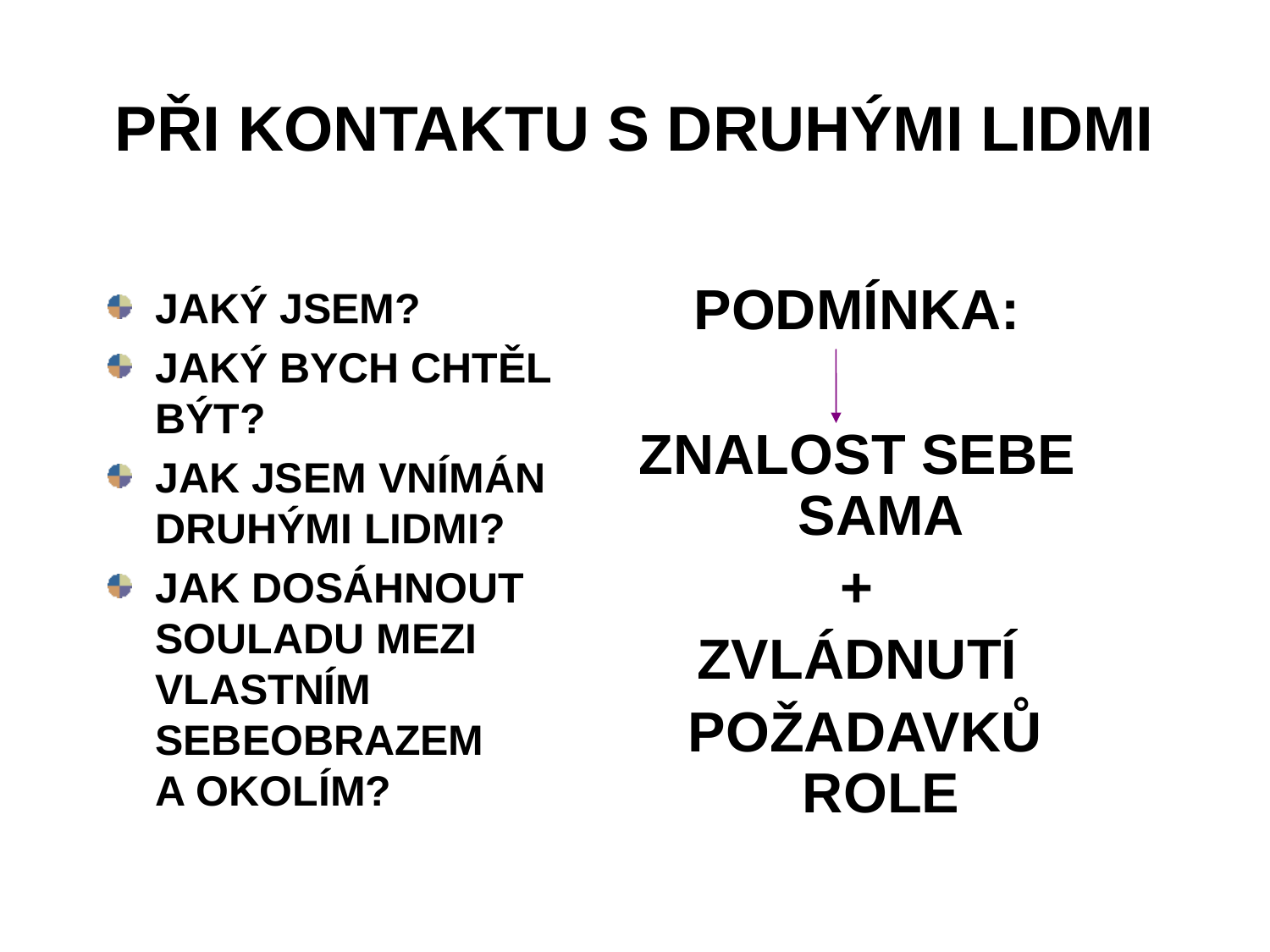

PŘI KONTAKTU S DRUHÝMI LIDMI
JAKÝ JSEM?
JAKÝ BYCH CHTĚL BÝT?
JAK JSEM VNÍMÁN DRUHÝMI LIDMI?
JAK DOSÁHNOUT SOULADU MEZI VLASTNÍM SEBEOBRAZEM
A OKOLÍM?
PODMÍNKA:

ZNALOST SEBE SAMA
+
ZVLÁDNUTÍ
 POŽADAVKŮ ROLE